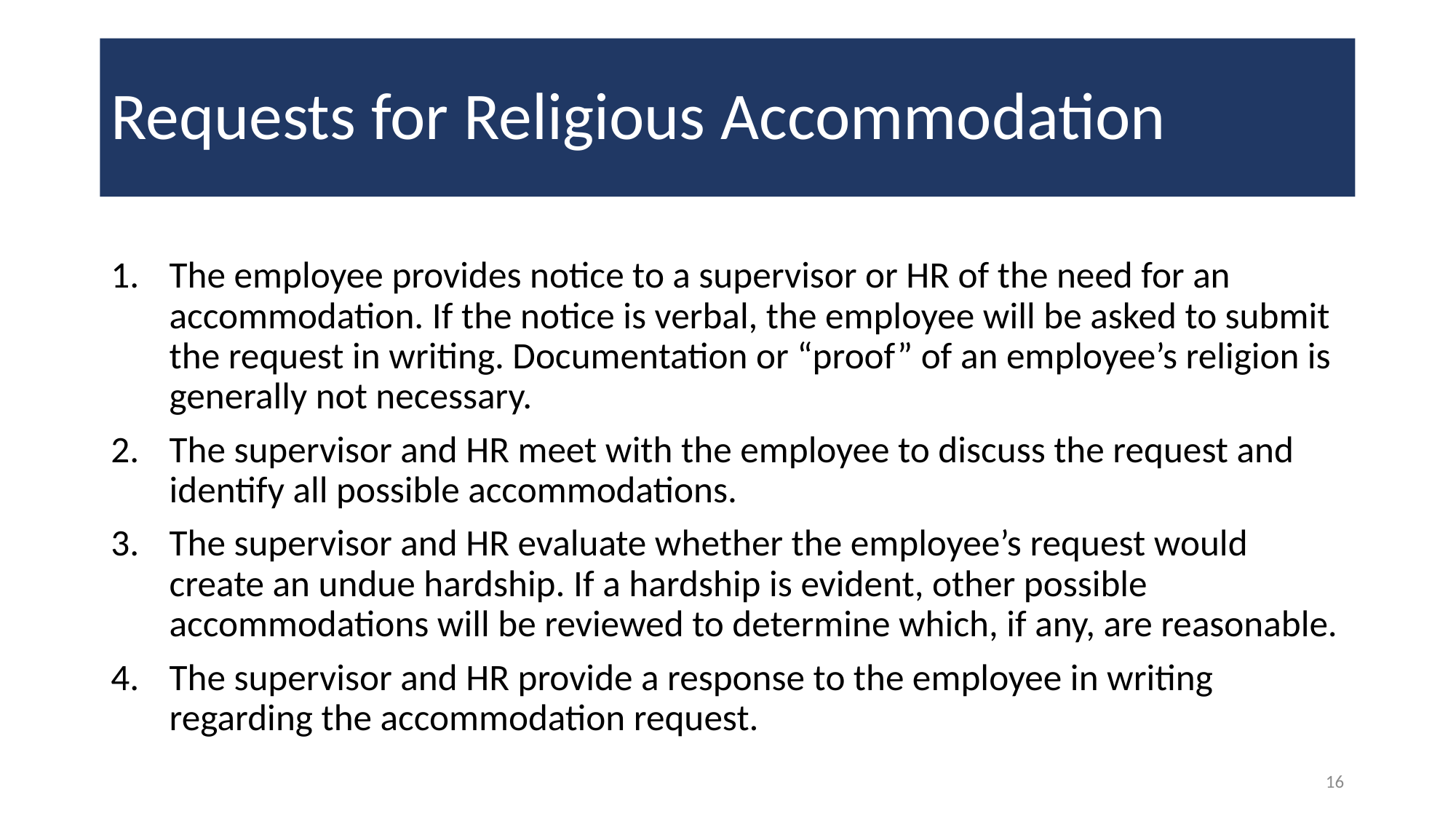

# Requests for Religious Accommodation
The employee provides notice to a supervisor or HR of the need for an accommodation. If the notice is verbal, the employee will be asked to submit the request in writing. Documentation or “proof” of an employee’s religion is generally not necessary.
The supervisor and HR meet with the employee to discuss the request and identify all possible accommodations.
The supervisor and HR evaluate whether the employee’s request would create an undue hardship. If a hardship is evident, other possible accommodations will be reviewed to determine which, if any, are reasonable.
The supervisor and HR provide a response to the employee in writing regarding the accommodation request.

16